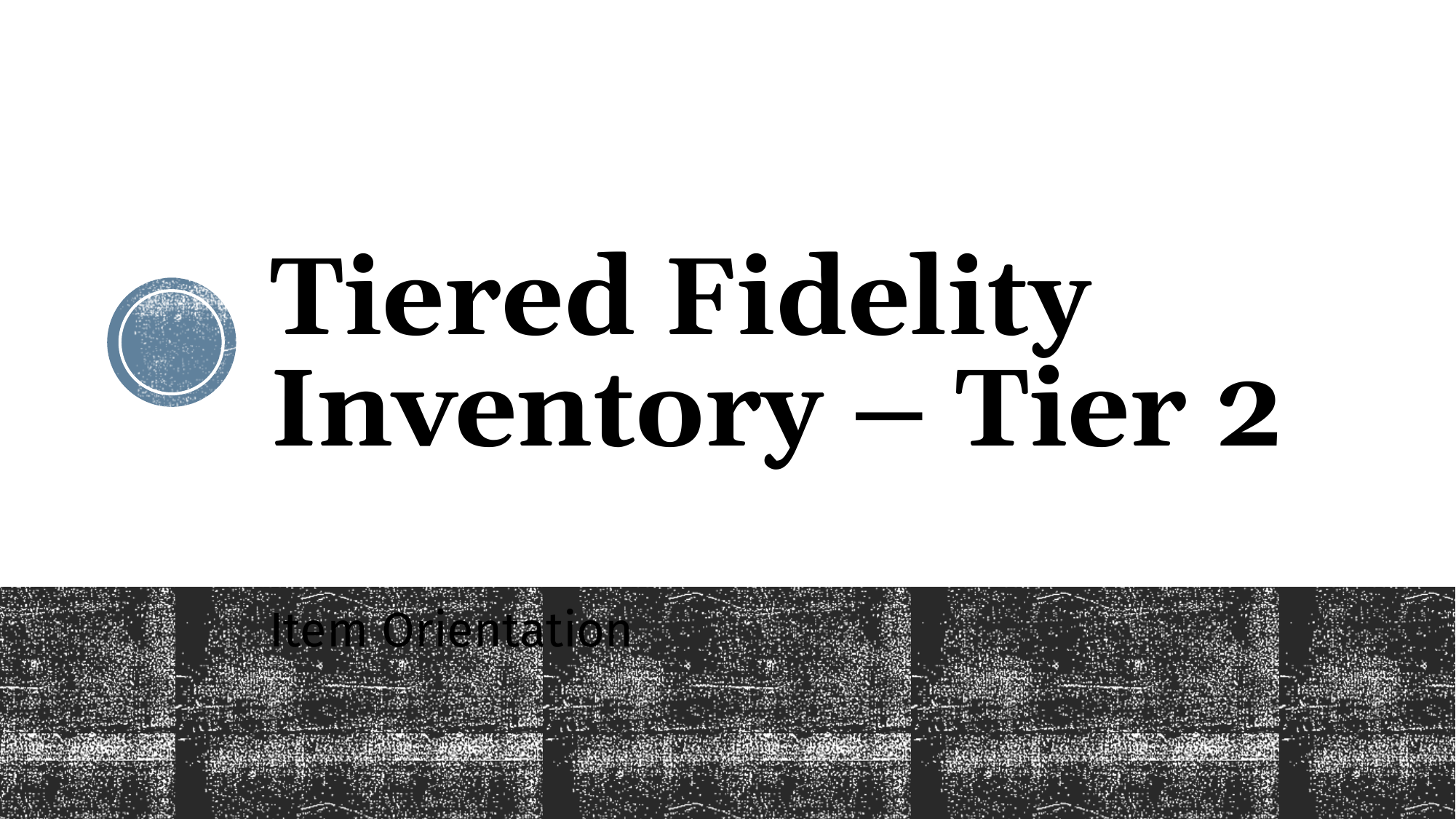

# Tiered Fidelity Inventory – Tier 2
Item Orientation